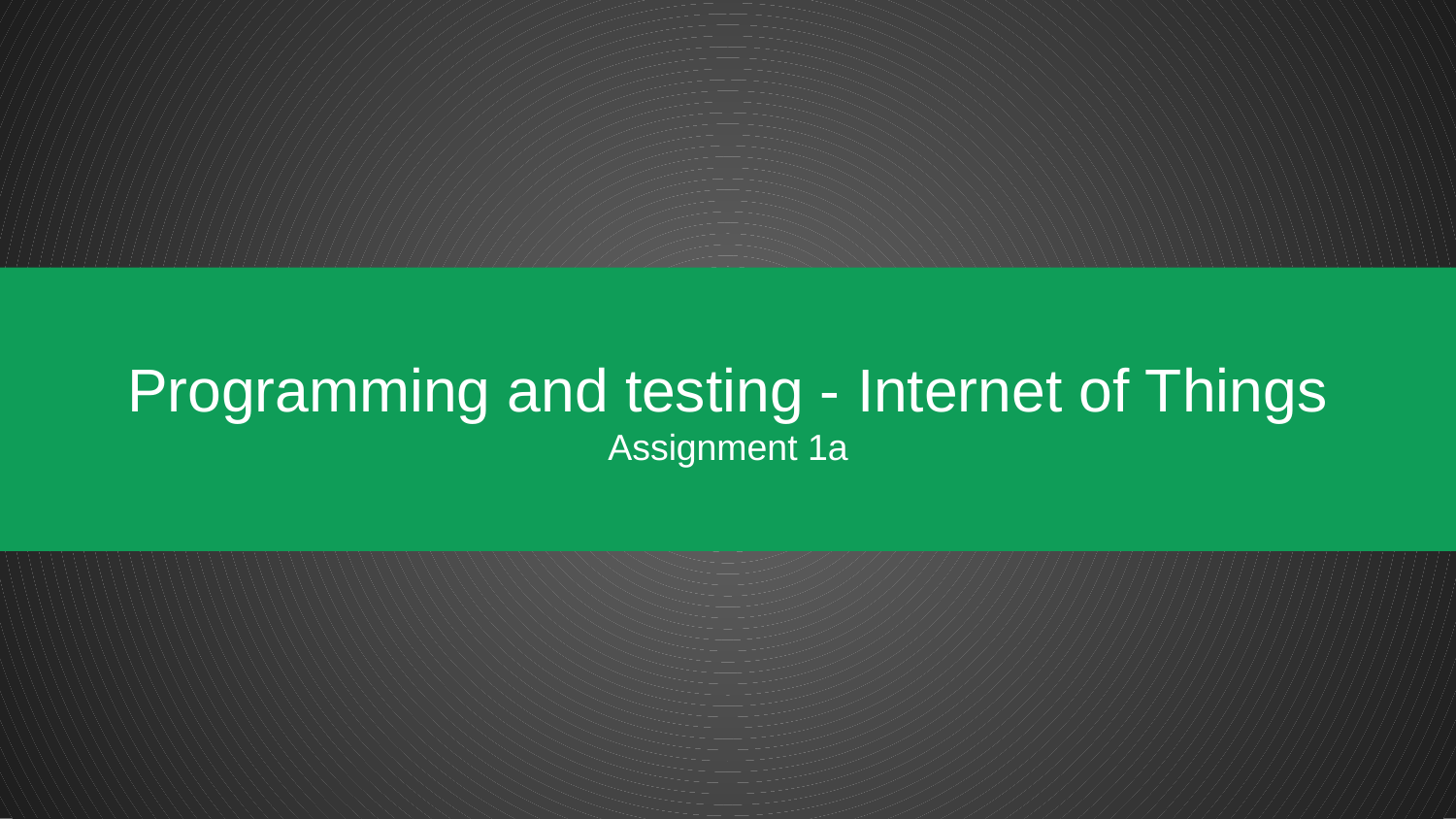

# Programming and testing - Internet of Things
Assignment 1a